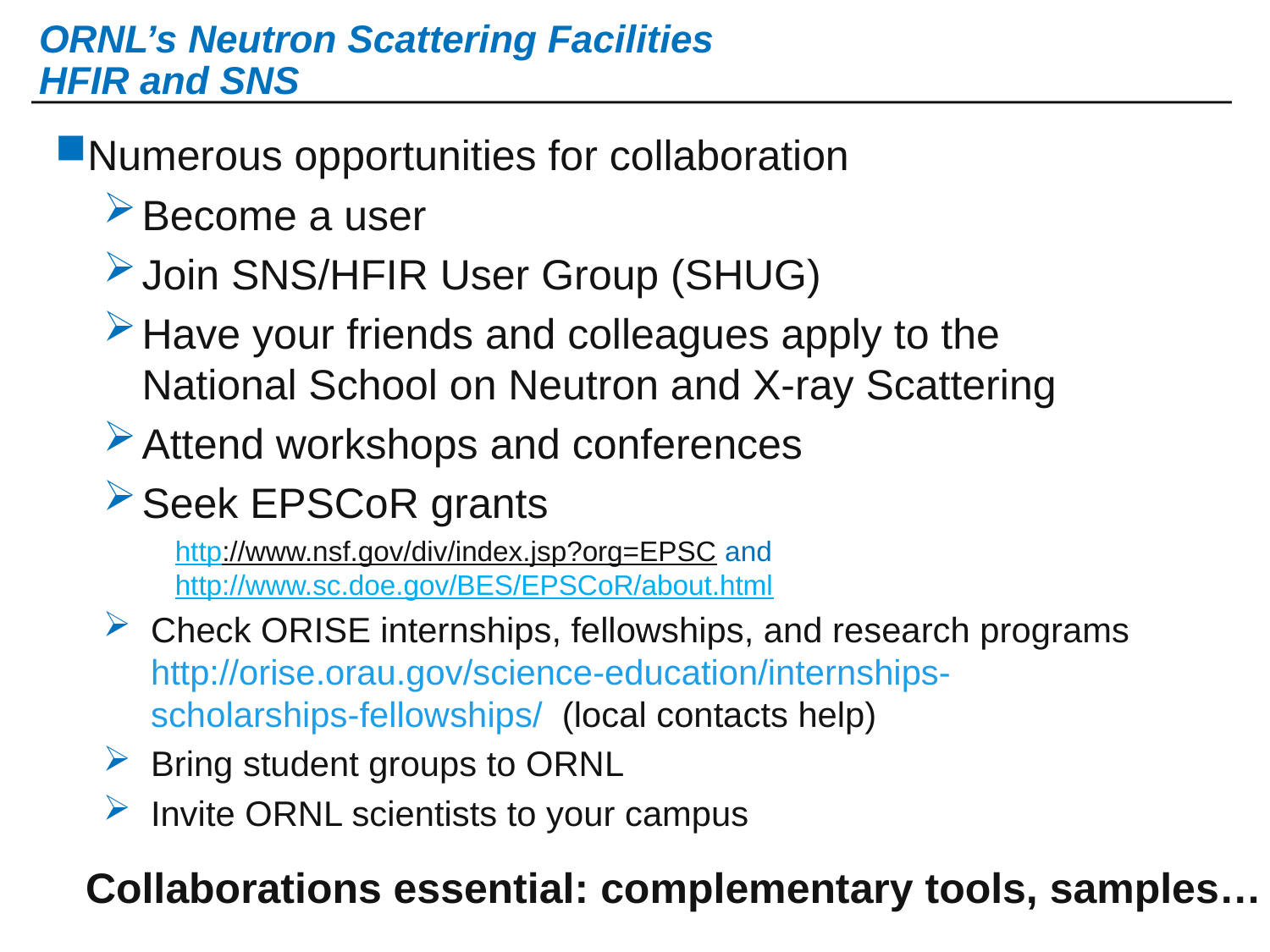

ORNL’s Neutron Scattering Facilities
 HFIR and SNS
Numerous opportunities for collaboration
Become a user
Join SNS/HFIR User Group (SHUG)
Have your friends and colleagues apply to the National School on Neutron and X-ray Scattering
Attend workshops and conferences
Seek EPSCoR grants
http://www.nsf.gov/div/index.jsp?org=EPSC and http://www.sc.doe.gov/BES/EPSCoR/about.html
Check ORISE internships, fellowships, and research programs http://orise.orau.gov/science-education/internships-scholarships-fellowships/  (local contacts help)
Bring student groups to ORNL
Invite ORNL scientists to your campus
Collaborations essential: complementary tools, samples…